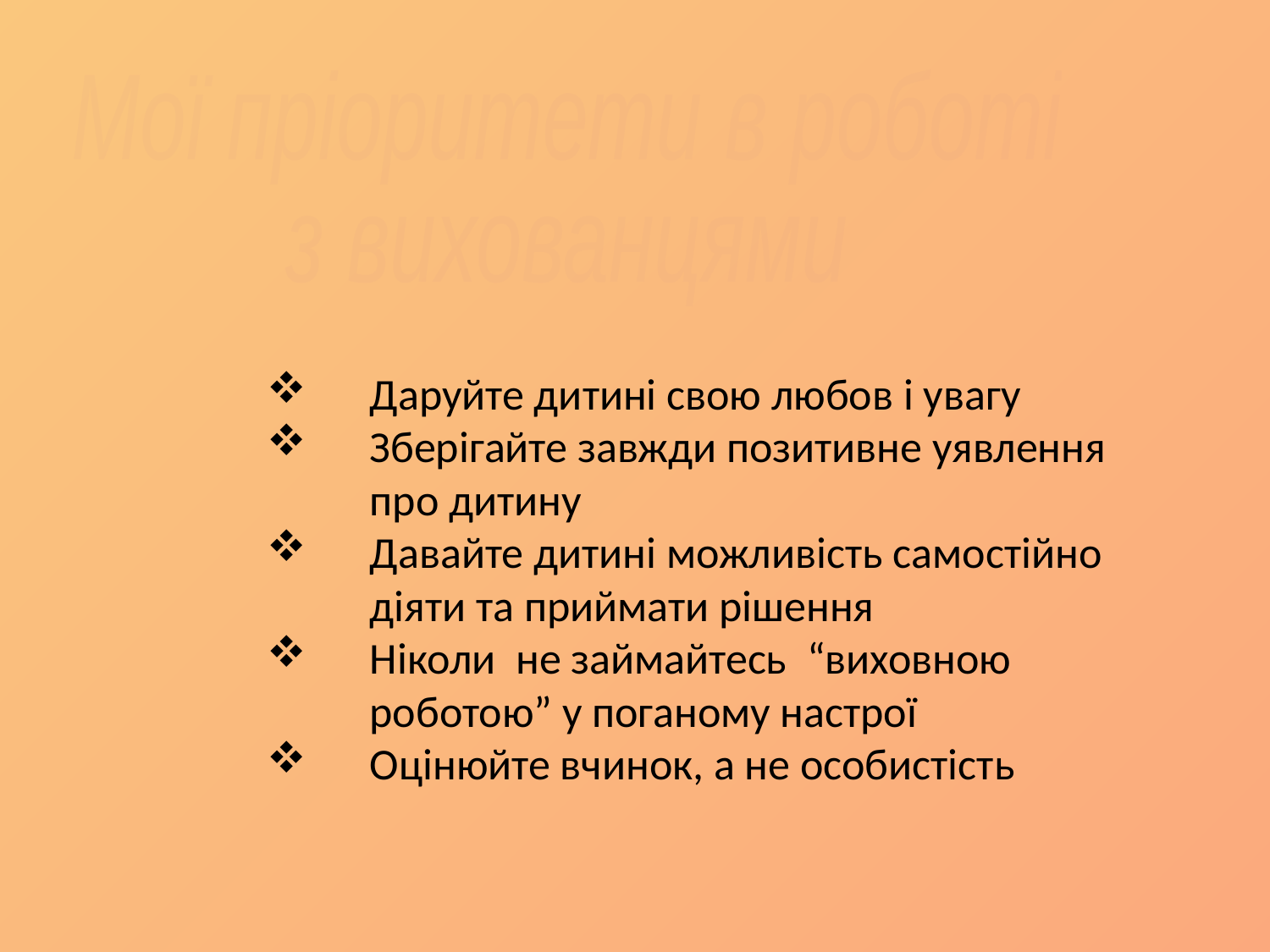

Мої пріоритети в роботі
з вихованцями
Даруйте дитині свою любов і увагу
Зберігайте завжди позитивне уявлення про дитину
Давайте дитині можливість самостійно діяти та приймати рішення
Ніколи  не займайтесь  “виховною роботою” у поганому настрої
Оцінюйте вчинок, а не особистість